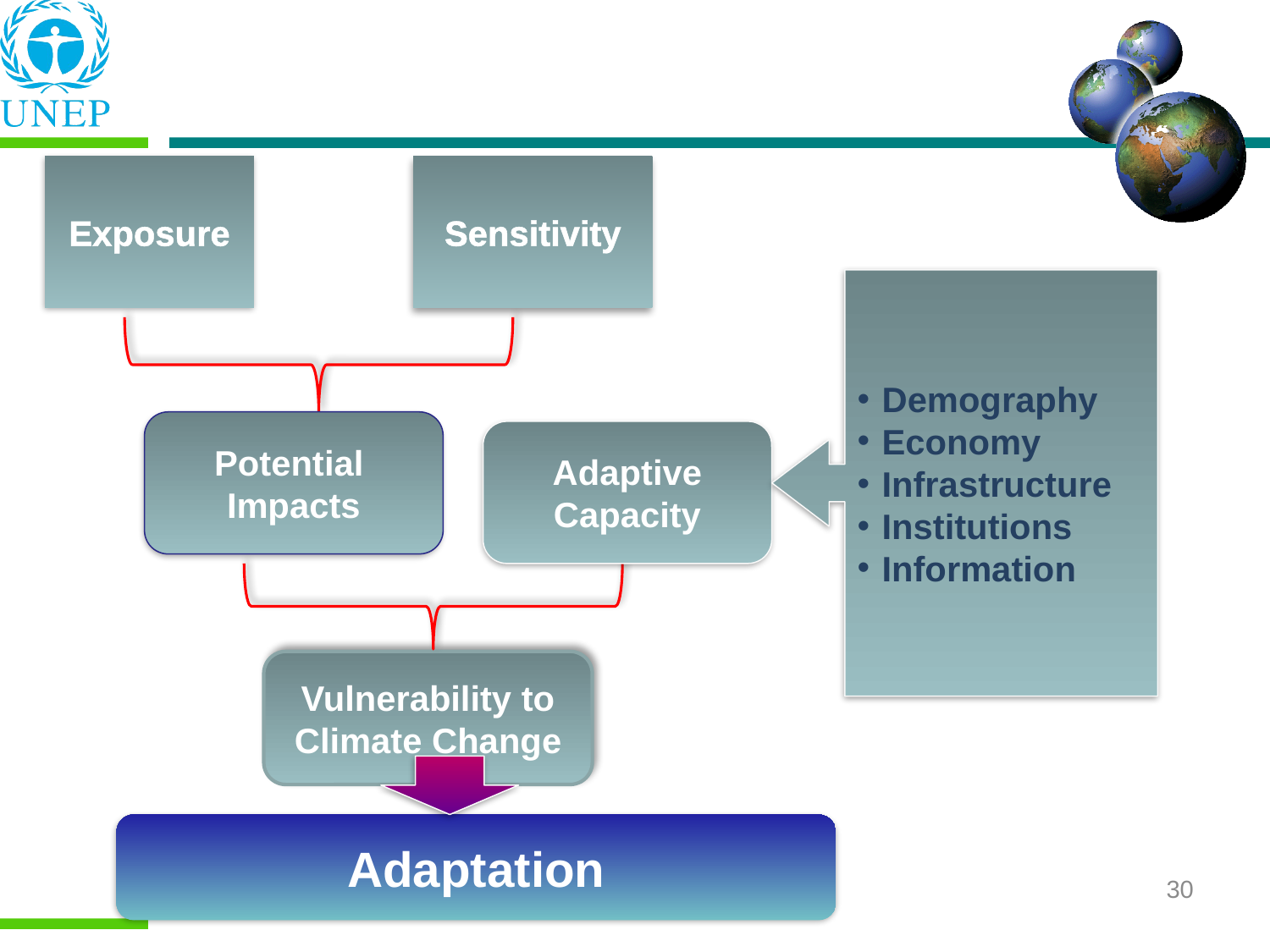

Exposure
Sensitivity

Demography
Economy
Infrastructure
Institutions
Information
Potential  Impacts

Adaptive Capacity

Vulnerability to Climate Change

Adaptation
30